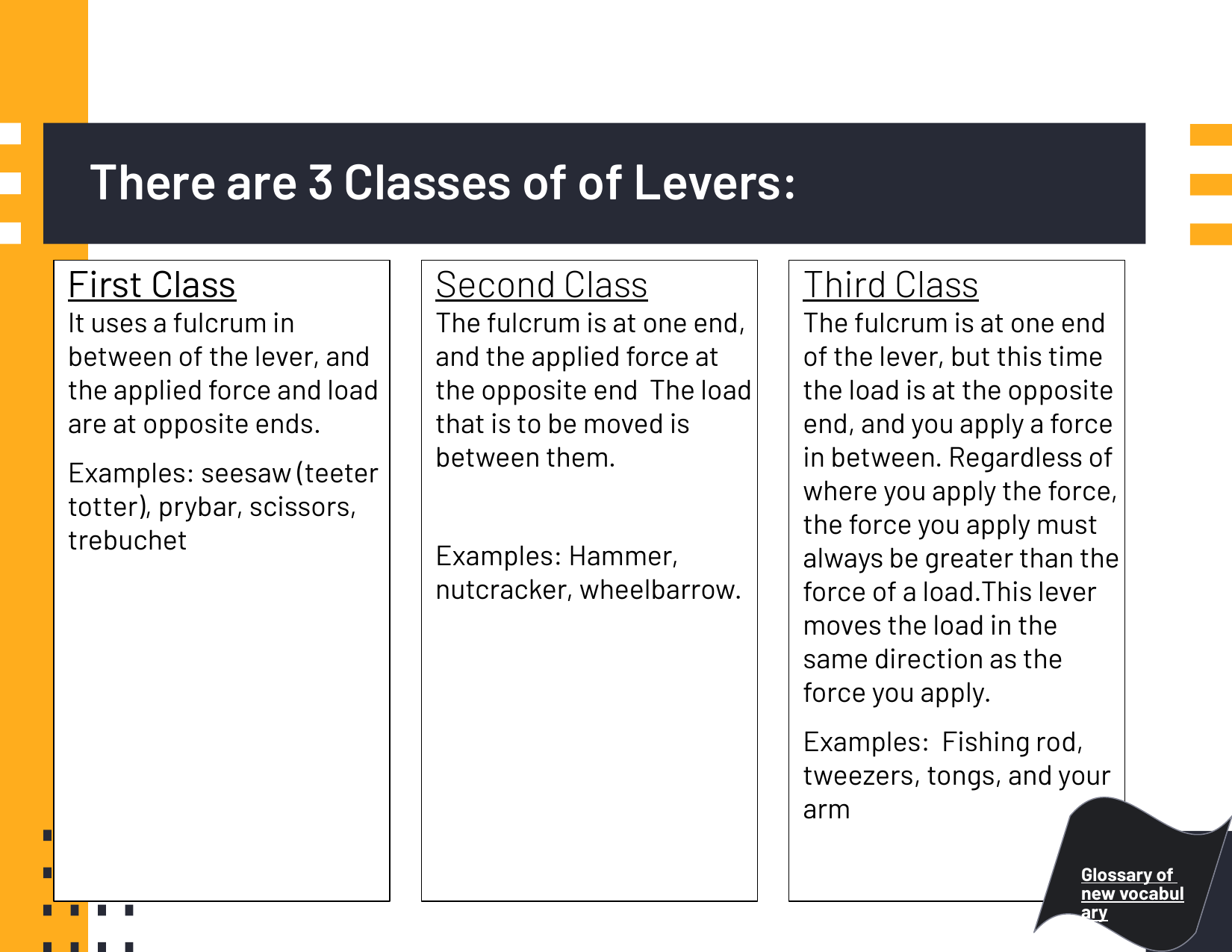

# There are 3 Classes of of Levers:
First Class
It uses a fulcrum in between of the lever, and the applied force and load are at opposite ends.
Examples: seesaw (teeter totter), prybar, scissors, trebuchet
Second Class
The fulcrum is at one end, and the applied force at the opposite end  The load that is to be moved is between them.

Examples: Hammer, nutcracker, wheelbarrow.

Third Class
The fulcrum is at one end of the lever, but this time the load is at the opposite end, and you apply a force in between. Regardless of where you apply the force, the force you apply must always be greater than the force of a load.This lever moves the load in the same direction as the force you apply.
Examples:  Fishing rod,
tweezers, tongs, and your arm
Glossary of new vocabulary